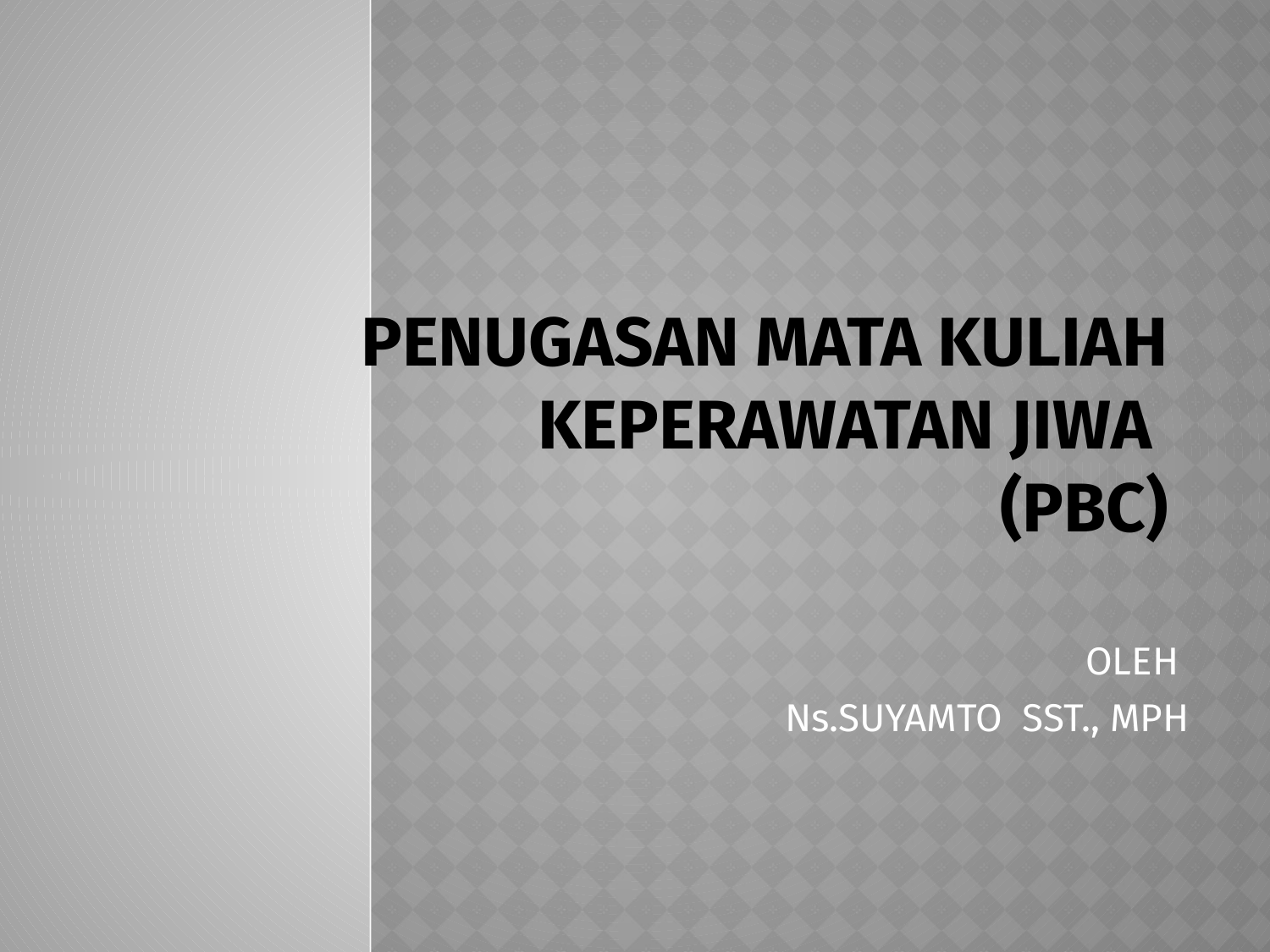

# PENUGASAN MATA KULIAH KEPERAWATAN JIWA (PBC)
OLEH
Ns.SUYAMTO  SST., MPH